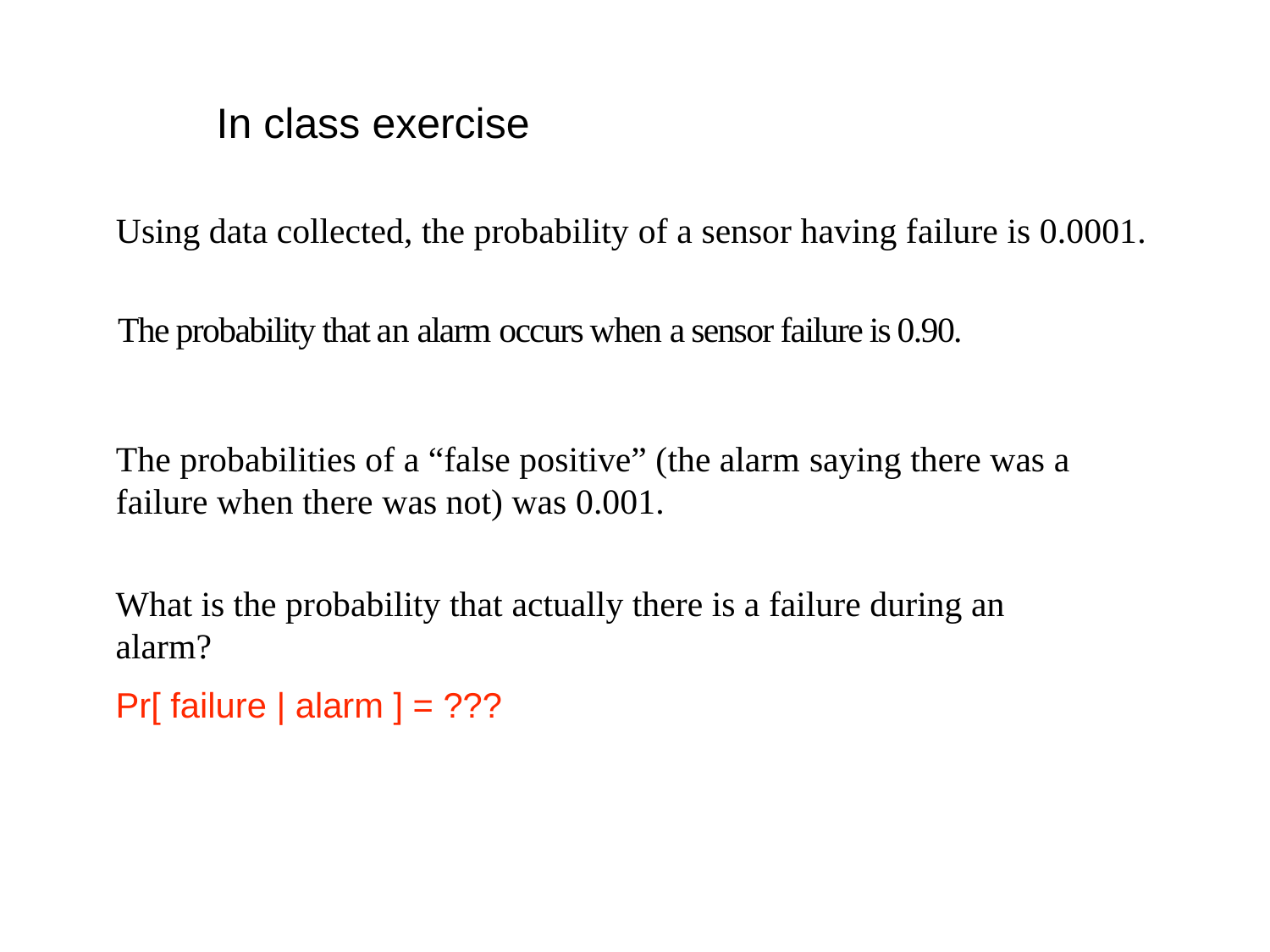

In class exercise

Using data collected, the probability of a sensor having failure is 0.0001.
The probability that an alarm occurs when a sensor failure is 0.90.
The probabilities of a “false positive” (the alarm saying there was a failure when there was not) was 0.001.
What is the probability that actually there is a failure during an alarm?
Pr[ failure | alarm ] = ???